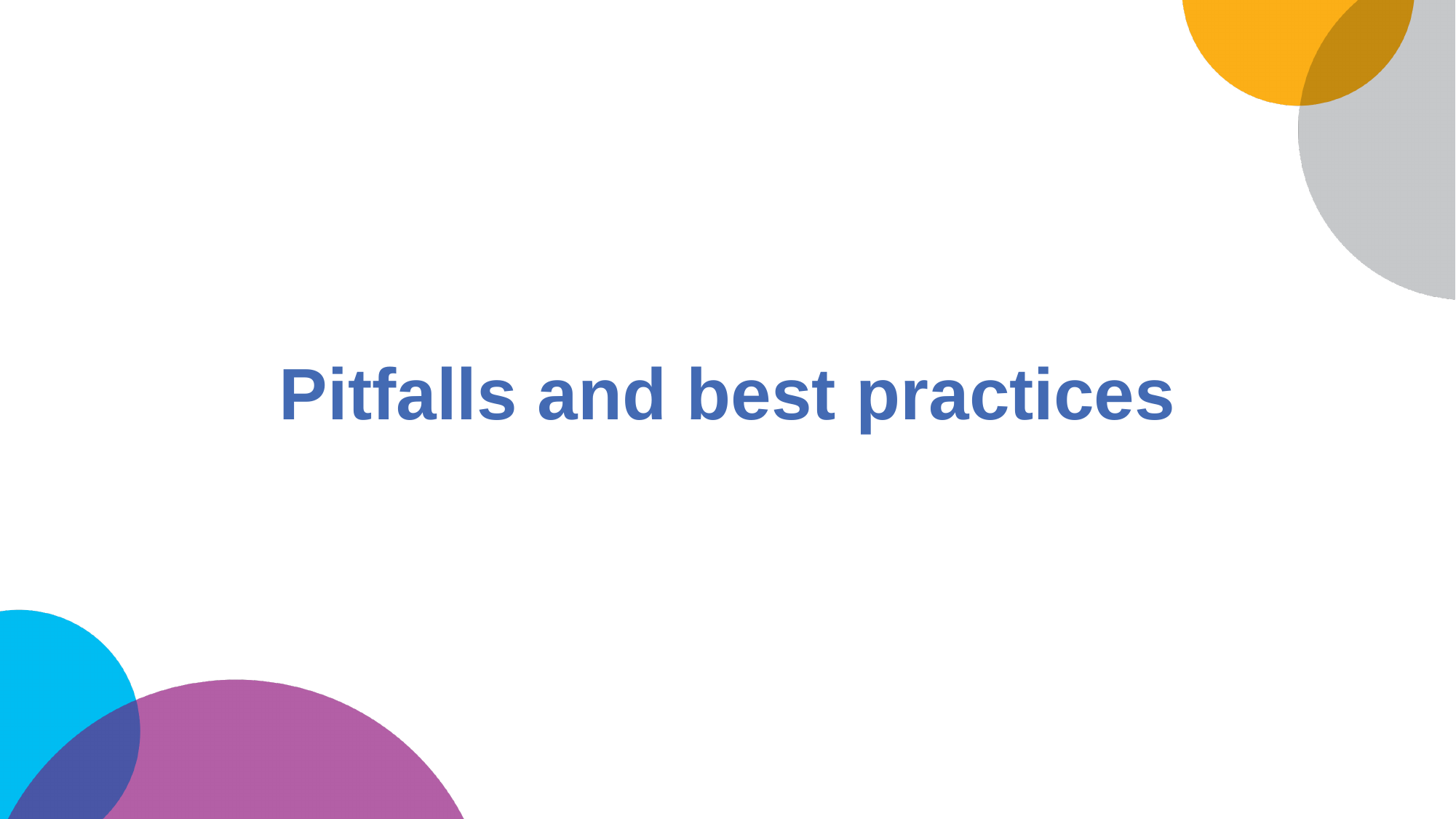

# Best practices
Pitfalls and best practices